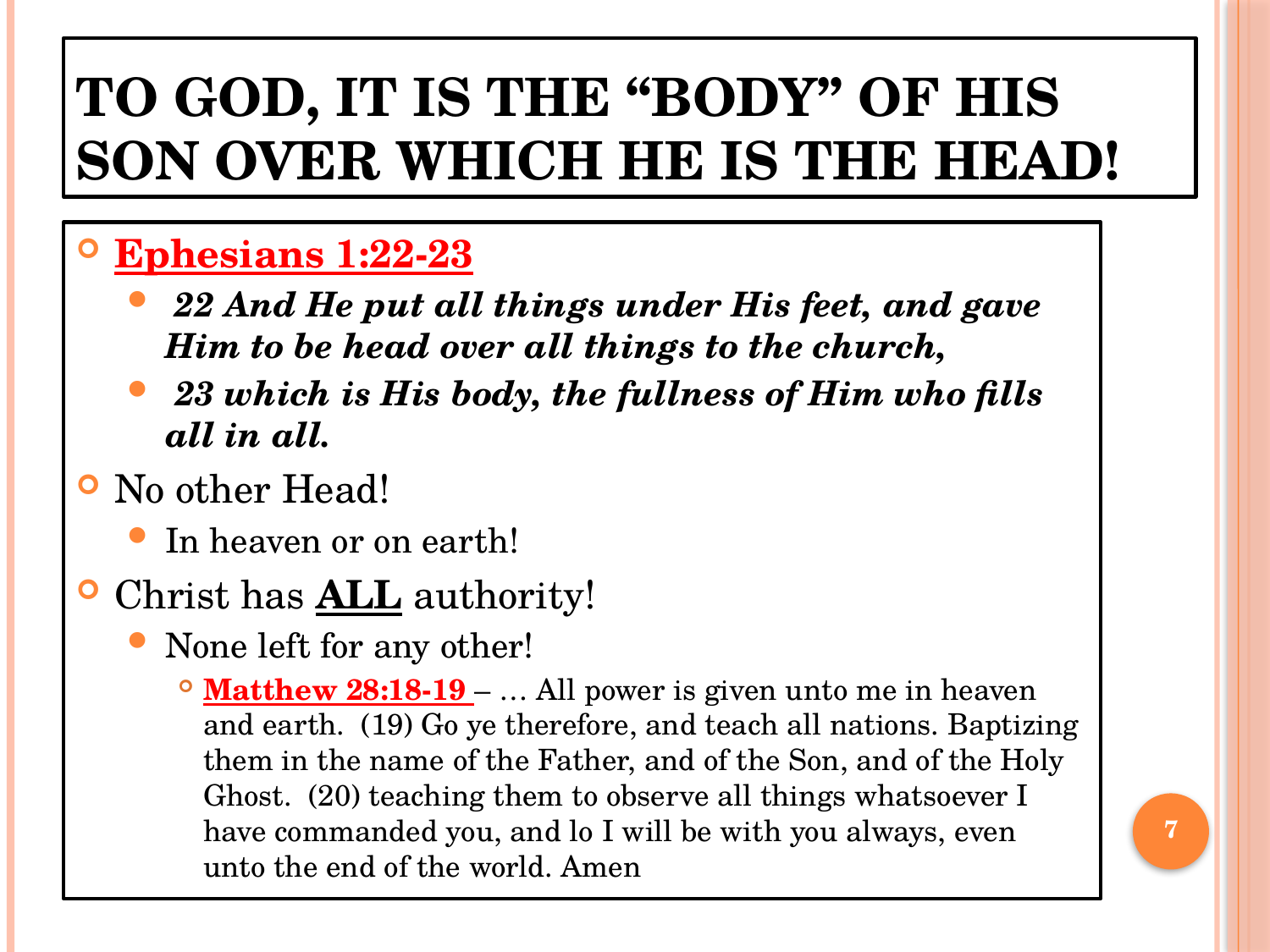

# To God, it is the “Body” Of His Son Over Which He is the Head!
Ephesians 1:22-23
 22 And He put all things under His feet, and gave Him to be head over all things to the church,
 23 which is His body, the fullness of Him who fills all in all.
No other Head!
In heaven or on earth!
Christ has ALL authority!
None left for any other!
Matthew 28:18-19 – … All power is given unto me in heaven and earth.  (19) Go ye therefore, and teach all nations. Baptizing them in the name of the Father, and of the Son, and of the Holy Ghost.  (20) teaching them to observe all things whatsoever I have commanded you, and lo I will be with you always, even unto the end of the world. Amen

7